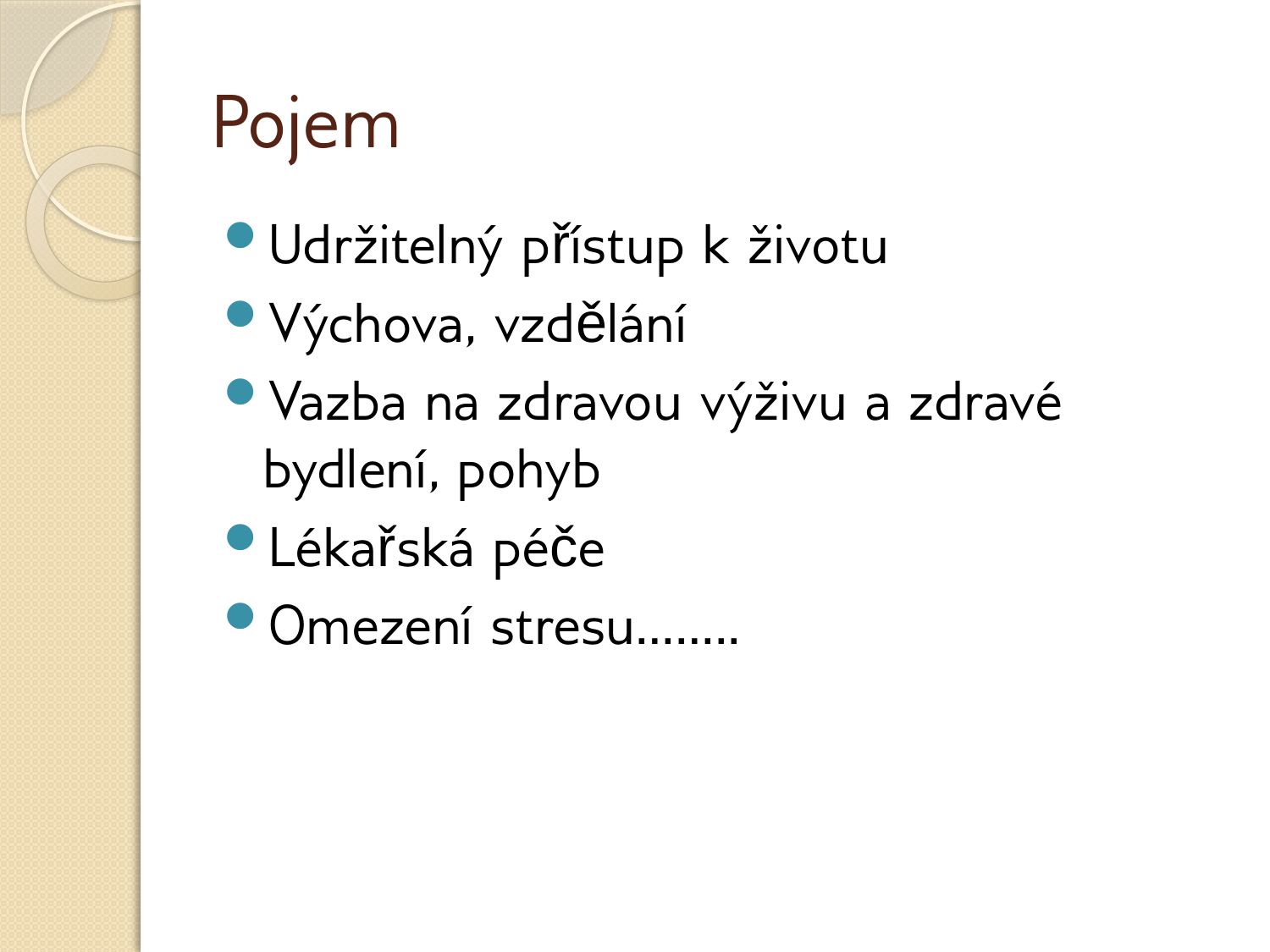

# Pojem
Udržitelný přístup k životu
Výchova, vzdělání
Vazba na zdravou výživu a zdravé bydlení, pohyb
Lékařská péče
Omezení stresu……..